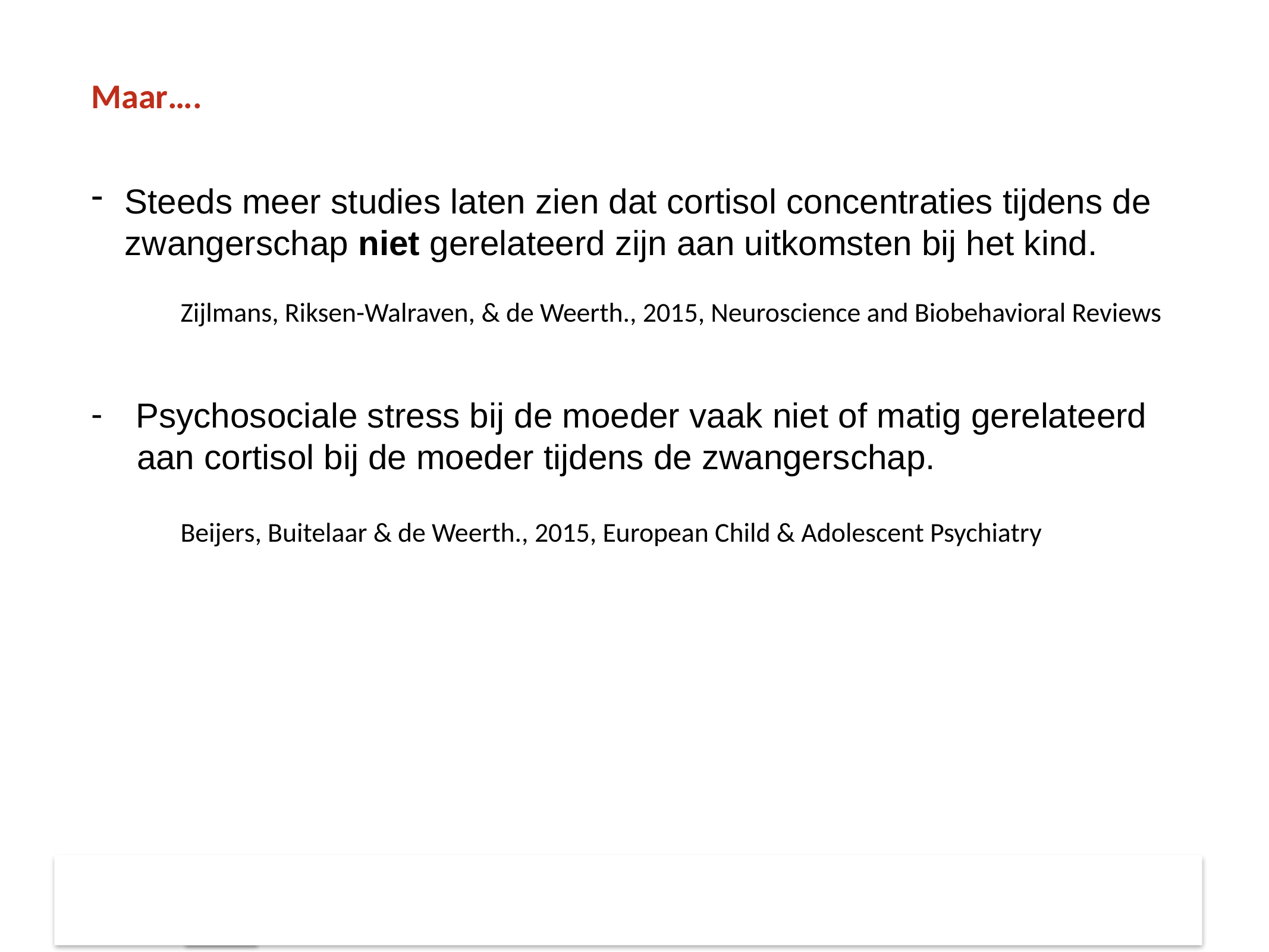

# Maar….
Steeds meer studies laten zien dat cortisol concentraties tijdens de zwangerschap niet gerelateerd zijn aan uitkomsten bij het kind.

	Zijlmans, Riksen-Walraven, & de Weerth., 2015, Neuroscience and Biobehavioral Reviews

Psychosociale stress bij de moeder vaak niet of matig gerelateerd
     aan cortisol bij de moeder tijdens de zwangerschap.

	Beijers, Buitelaar & de Weerth., 2015, European Child & Adolescent Psychiatry